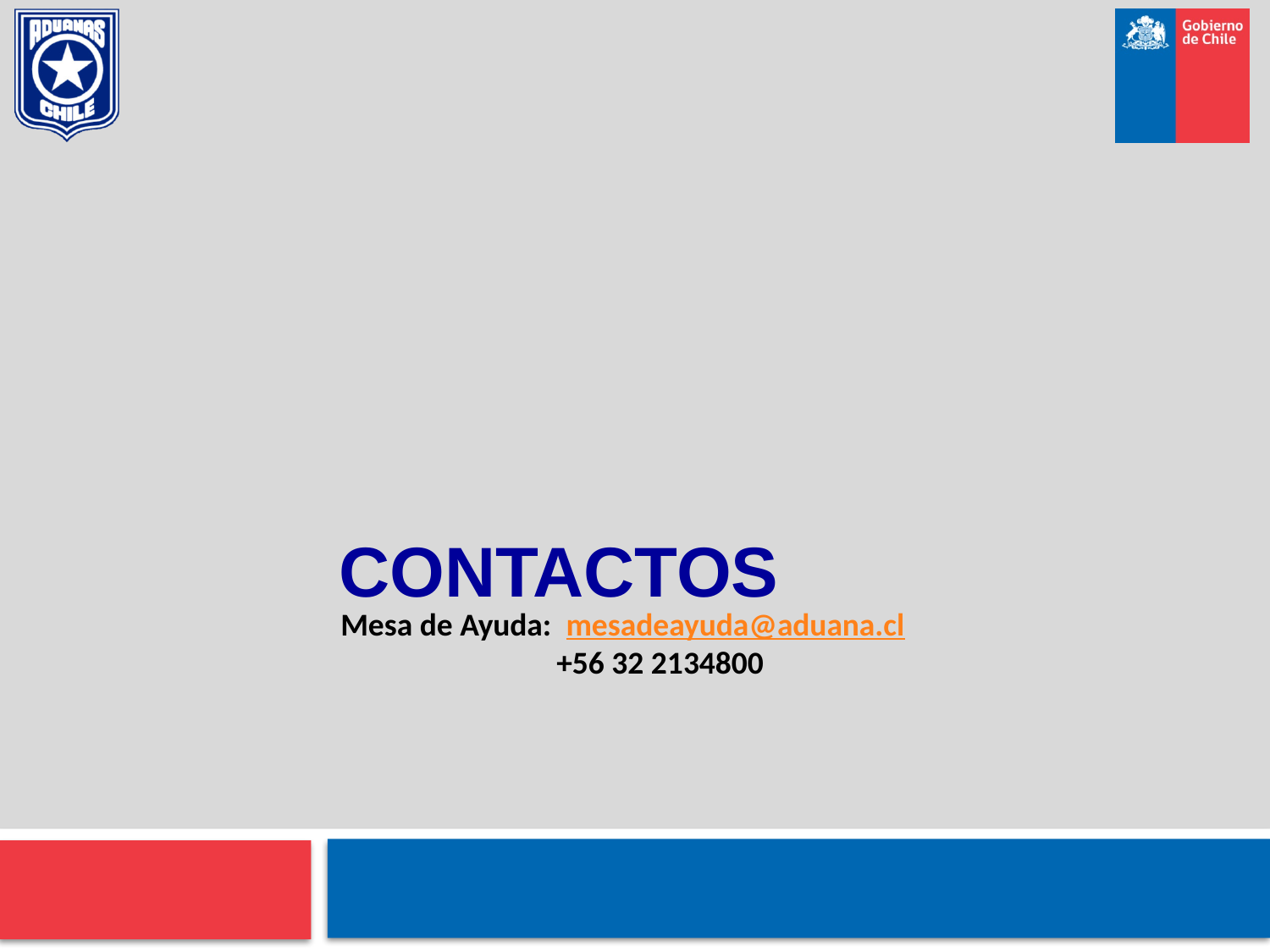

# cONTACTOS
Mesa de Ayuda:  mesadeayuda@aduana.cl
                              +56 32 2134800